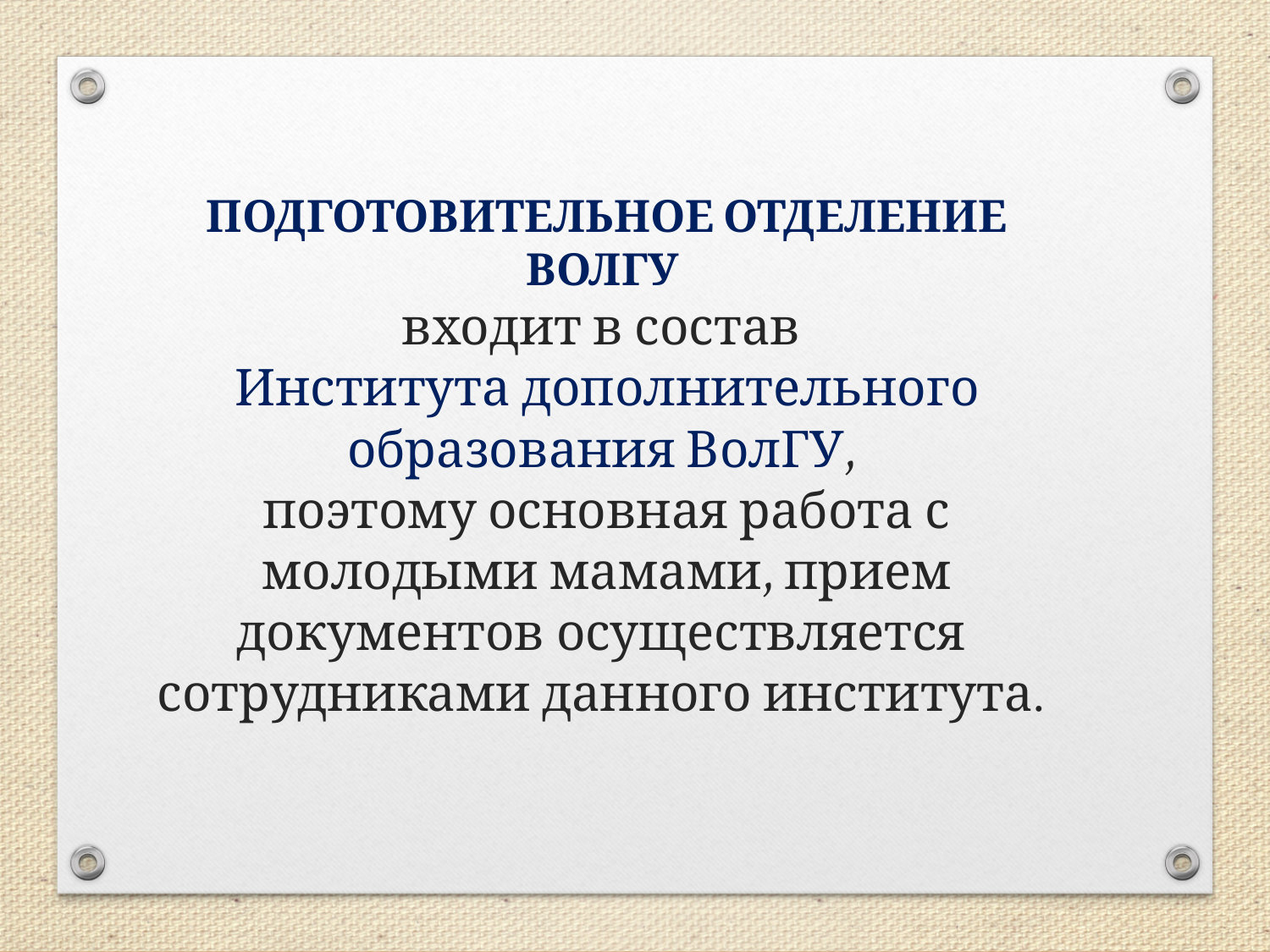

ПОДГОТОВИТЕЛЬНОЕ ОТДЕЛЕНИЕ ВОЛГУ
входит в состав
Института дополнительного образования ВолГУ,
поэтому основная работа с молодыми мамами, прием документов осуществляется  сотрудниками данного института.